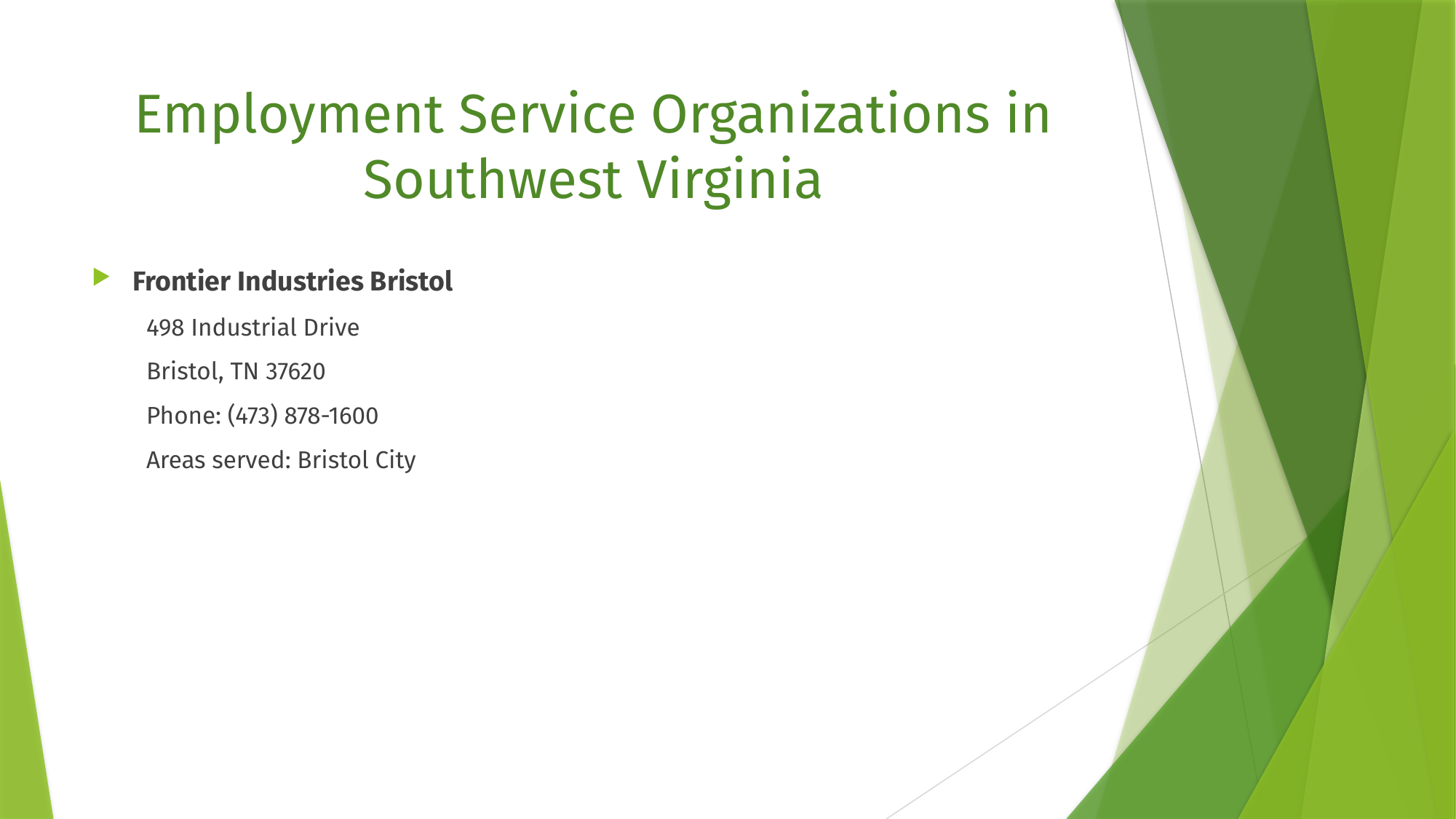

# Employment Service Organizations in Southwest Virginia
Frontier Industries Bristol
498 Industrial Drive
Bristol, TN 37620
Phone: (473) 878-1600
Areas served: Bristol City